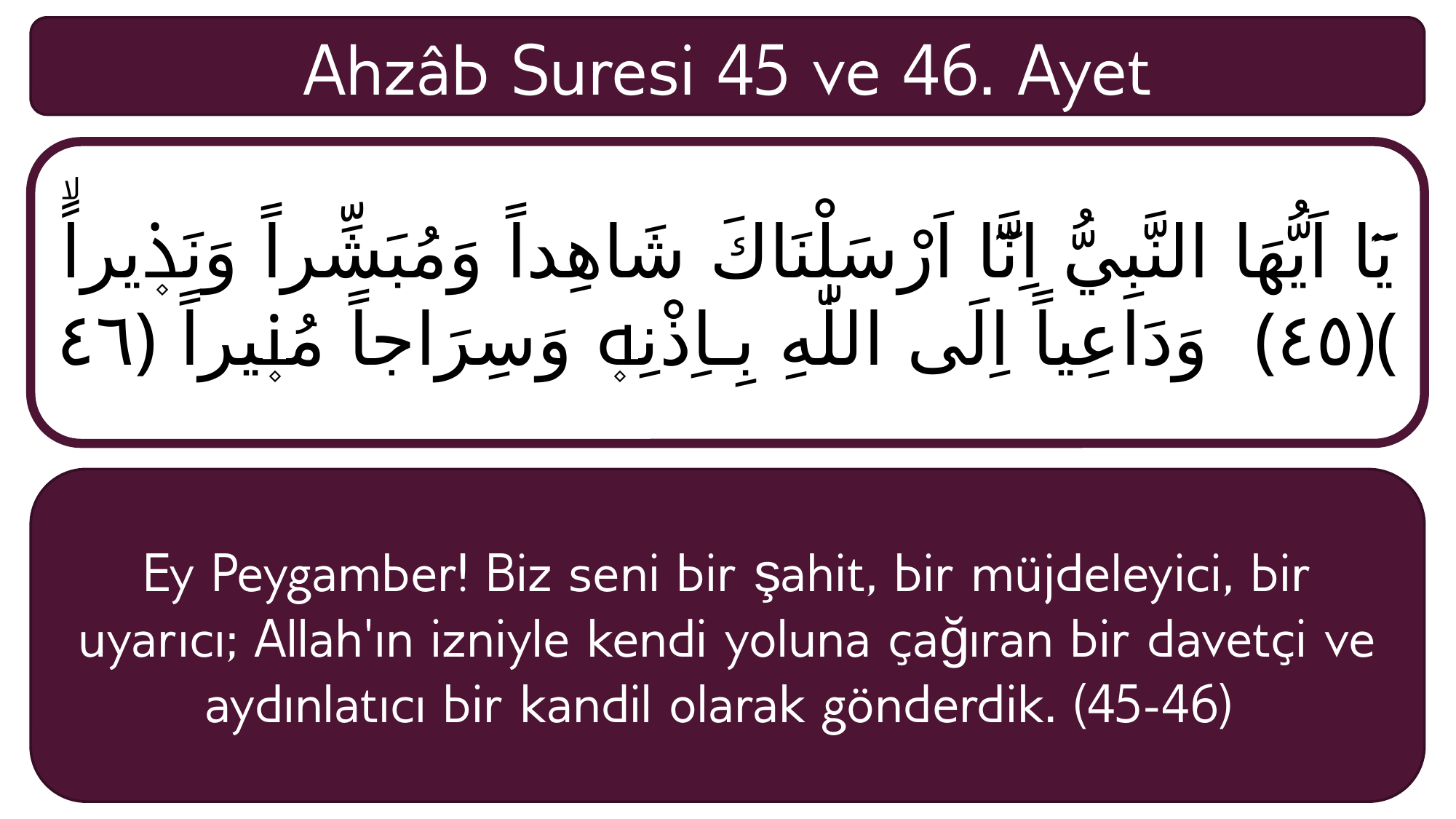

Ahzâb Suresi 45 ve 46. Ayet
يَٓا اَيُّهَا النَّبِيُّ اِنَّٓا اَرْسَلْنَاكَ شَاهِداً وَمُبَشِّراً وَنَذ۪يراًۙ ﴿٤٥﴾  وَدَاعِياً اِلَى اللّٰهِ بِـاِذْنِه۪ وَسِرَاجاً مُن۪يراً ﴿٤٦﴾
Ey Peygamber! Biz seni bir şahit, bir müjdeleyici, bir uyarıcı; Allah'ın izniyle kendi yoluna çağıran bir davetçi ve aydınlatıcı bir kandil olarak gönderdik. (45-46)